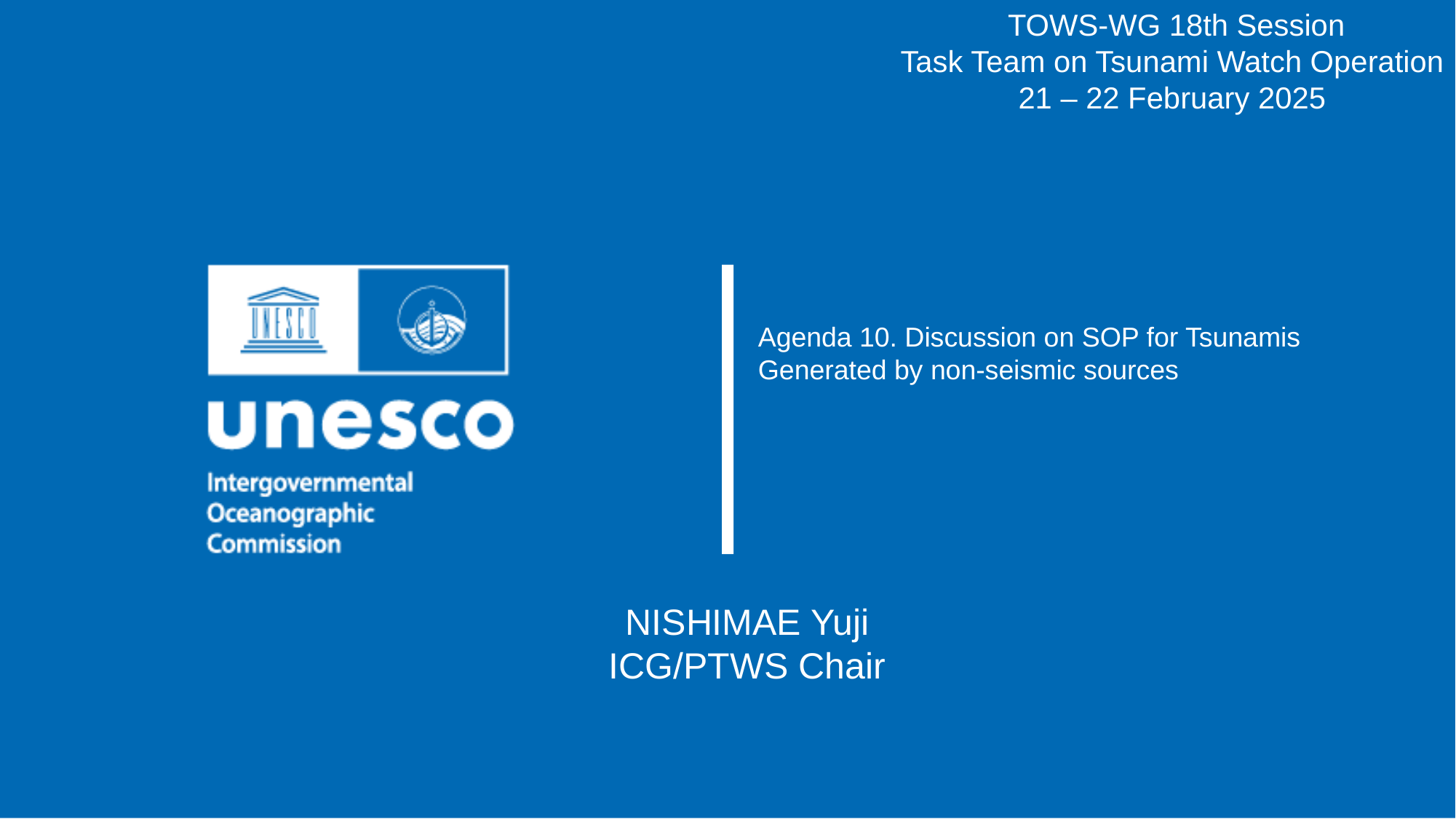

TOWS-WG 18th Session
Task Team on Tsunami Watch Operation
21 – 22 February 2025

Agenda 10. Discussion on SOP for Tsunamis Generated by non-seismic sources
NISHIMAE Yuji
ICG/PTWS Chair